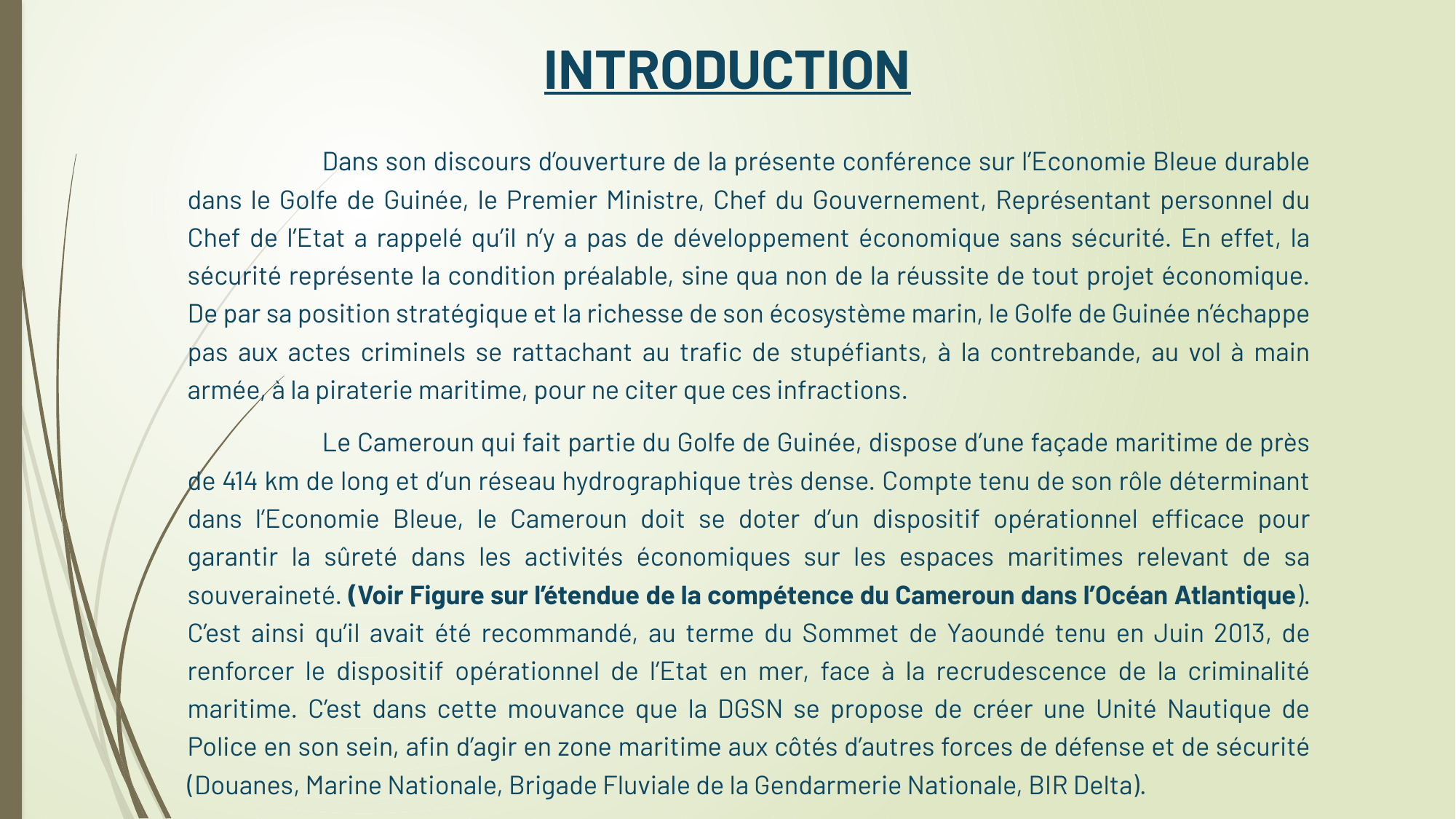

# INTRODUCTION
Dans son discours d’ouverture de la présente conférence sur l’Economie Bleue durable dans le Golfe de Guinée, le Premier Ministre, Chef du Gouvernement, Représentant personnel du Chef de l’Etat a rappelé qu’il n’y a pas de développement économique sans sécurité. En effet, la sécurité représente la condition préalable, sine qua non de la réussite de tout projet économique. De par sa position stratégique et la richesse de son écosystème marin, le Golfe de Guinée n’échappe pas aux actes criminels se rattachant au trafic de stupéfiants, à la contrebande, au vol à main armée, à la piraterie maritime, pour ne citer que ces infractions.
Le Cameroun qui fait partie du Golfe de Guinée, dispose d’une façade maritime de près de 414 km de long et d’un réseau hydrographique très dense. Compte tenu de son rôle déterminant dans l’Economie Bleue, le Cameroun doit se doter d’un dispositif opérationnel efficace pour garantir la sûreté dans les activités économiques sur les espaces maritimes relevant de sa souveraineté. (Voir Figure sur l’étendue de la compétence du Cameroun dans l’Océan Atlantique). C’est ainsi qu’il avait été recommandé, au terme du Sommet de Yaoundé tenu en Juin 2013, de renforcer le dispositif opérationnel de l’Etat en mer, face à la recrudescence de la criminalité maritime. C’est dans cette mouvance que la DGSN se propose de créer une Unité Nautique de Police en son sein, afin d’agir en zone maritime aux côtés d’autres forces de défense et de sécurité (Douanes, Marine Nationale, Brigade Fluviale de la Gendarmerie Nationale, BIR Delta).